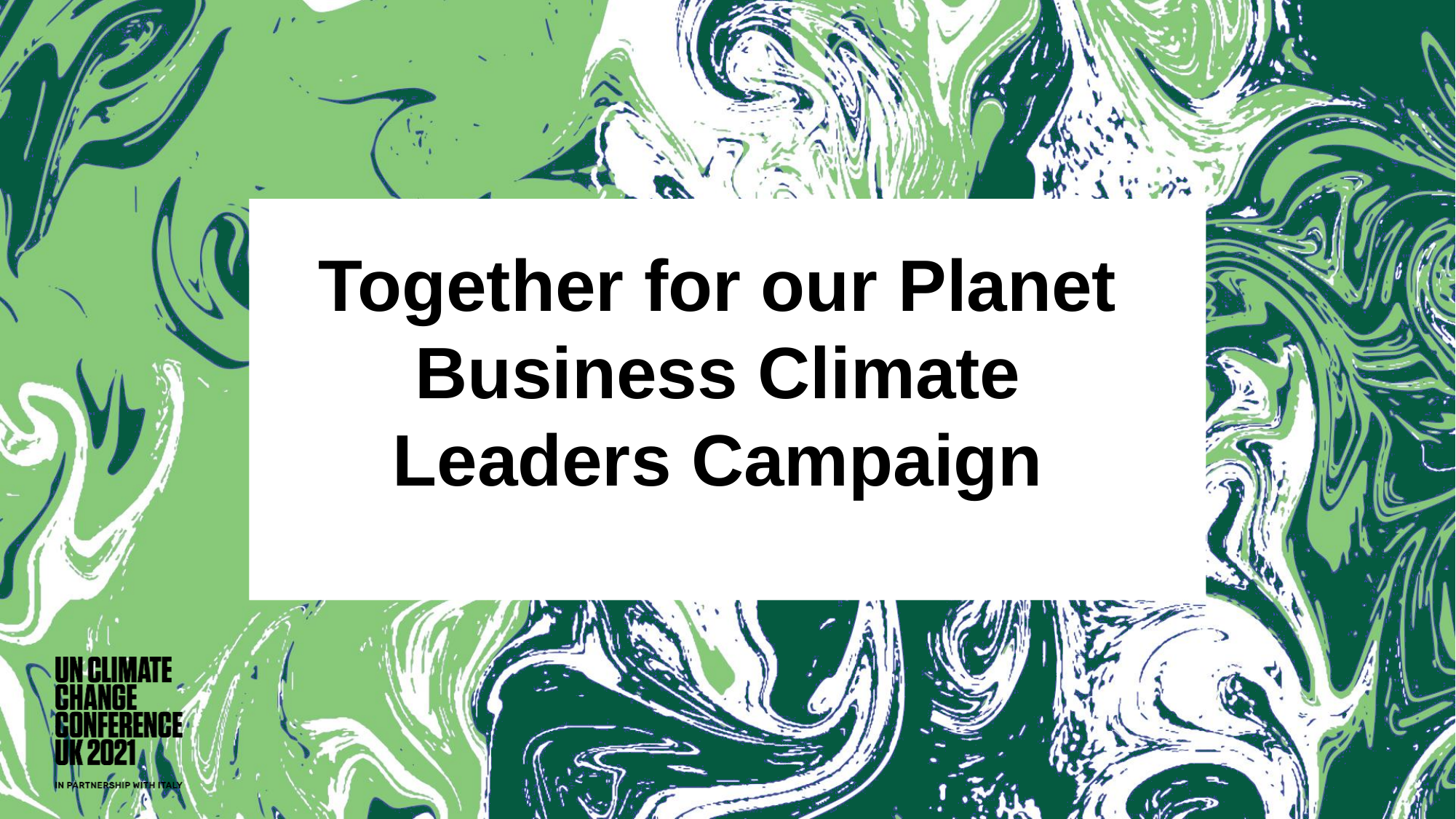

# Together for our Planet Business Climate Leaders Campaign